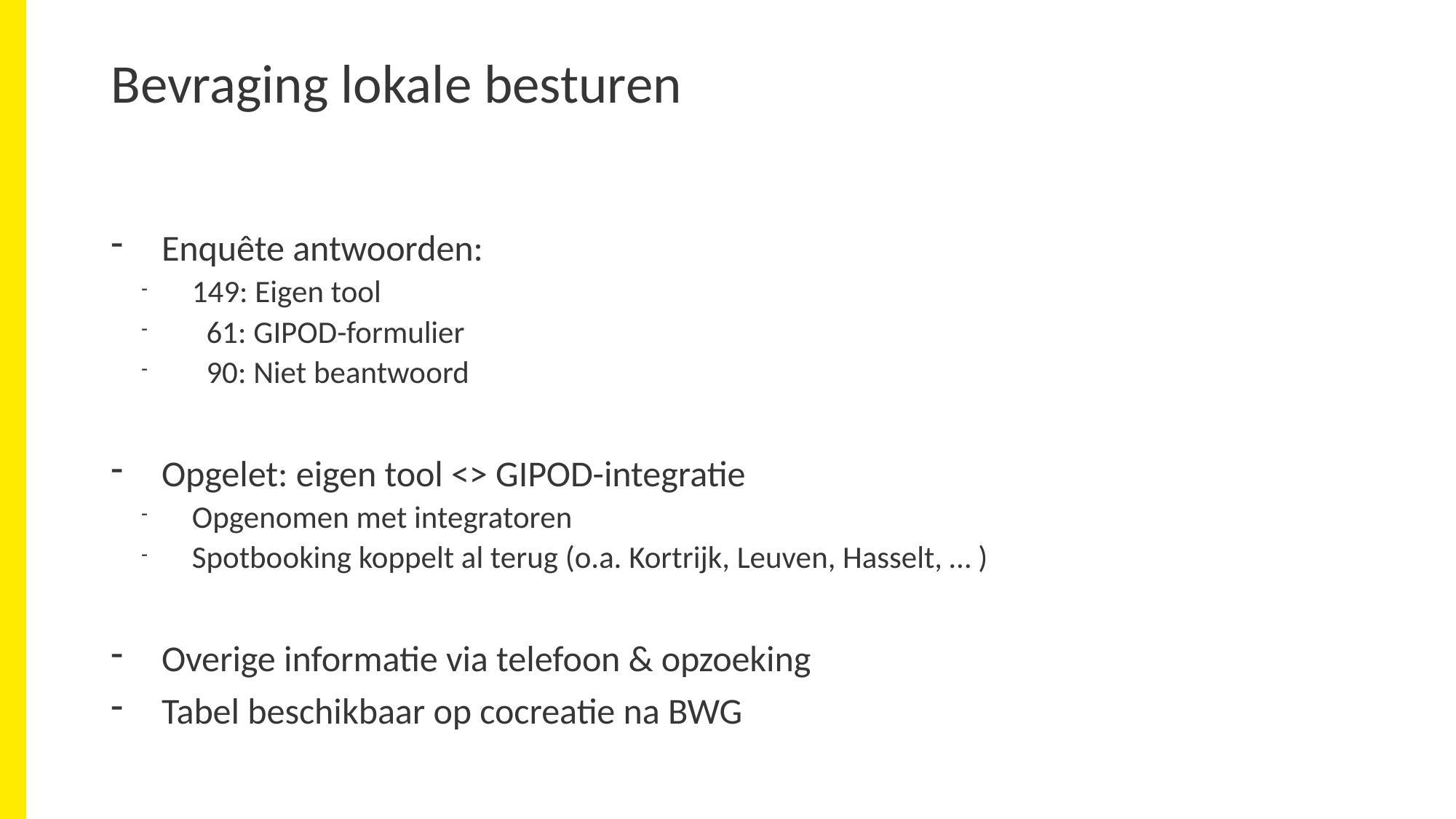

# Bevraging lokale besturen

Enquête antwoorden:
149: Eigen tool
  61: GIPOD-formulier
  90: Niet beantwoord

Opgelet: eigen tool <> GIPOD-integratie
Opgenomen met integratoren
Spotbooking koppelt al terug (o.a. Kortrijk, Leuven, Hasselt, … )

Overige informatie via telefoon & opzoeking
Tabel beschikbaar op cocreatie na BWG